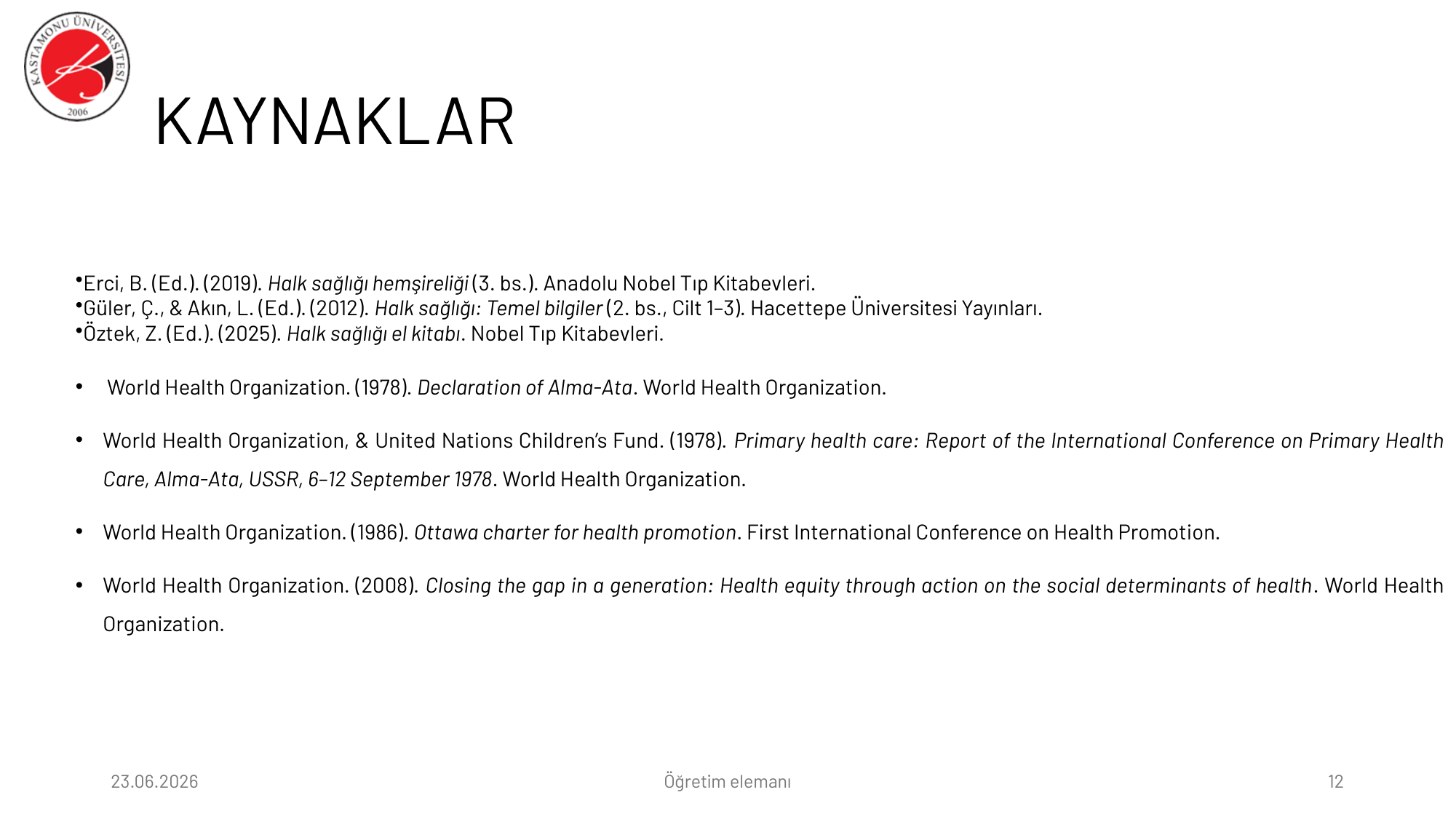

# KAYNAKLAR

Erci, B. (Ed.). (2019). Halk sağlığı hemşireliği (3. bs.). Anadolu Nobel Tıp Kitabevleri.
Güler, Ç., & Akın, L. (Ed.). (2012). Halk sağlığı: Temel bilgiler (2. bs., Cilt 1–3). Hacettepe Üniversitesi Yayınları.
Öztek, Z. (Ed.). (2025). Halk sağlığı el kitabı. Nobel Tıp Kitabevleri.
 World Health Organization. (1978). Declaration of Alma-Ata. World Health Organization.
World Health Organization, & United Nations Children’s Fund. (1978). Primary health care: Report of the International Conference on Primary Health Care, Alma-Ata, USSR, 6–12 September 1978. World Health Organization.
World Health Organization. (1986). Ottawa charter for health promotion. First International Conference on Health Promotion.
World Health Organization. (2008). Closing the gap in a generation: Health equity through action on the social determinants of health. World Health Organization.

23.06.2026
Öğretim elemanı
12